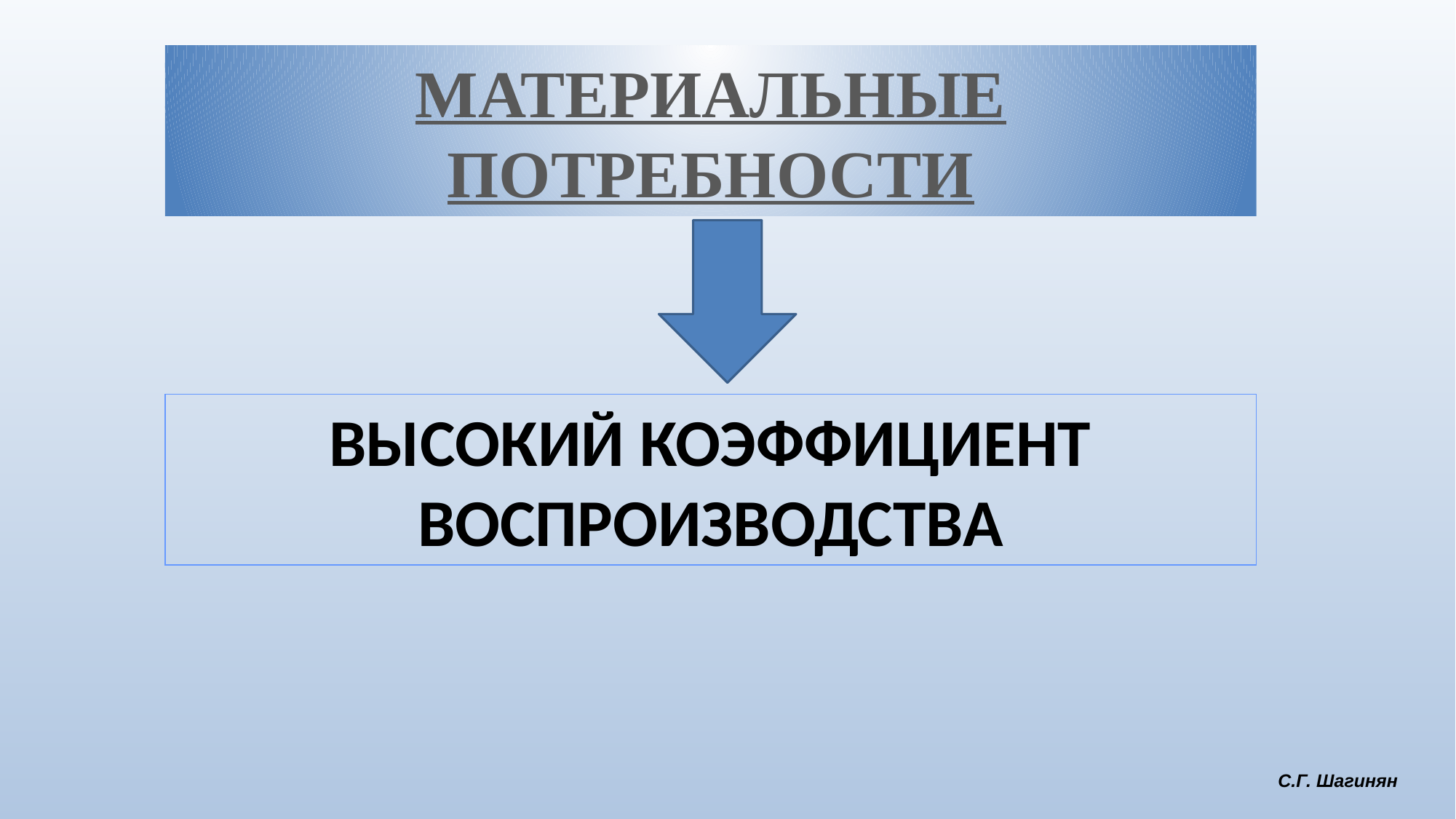

МАТЕРИАЛЬНЫЕ ПОТРЕБНОСТИ

ВЫСОКИЙ КОЭФФИЦИЕНТ ВОСПРОИЗВОДСТВА
С.Г. Шагинян